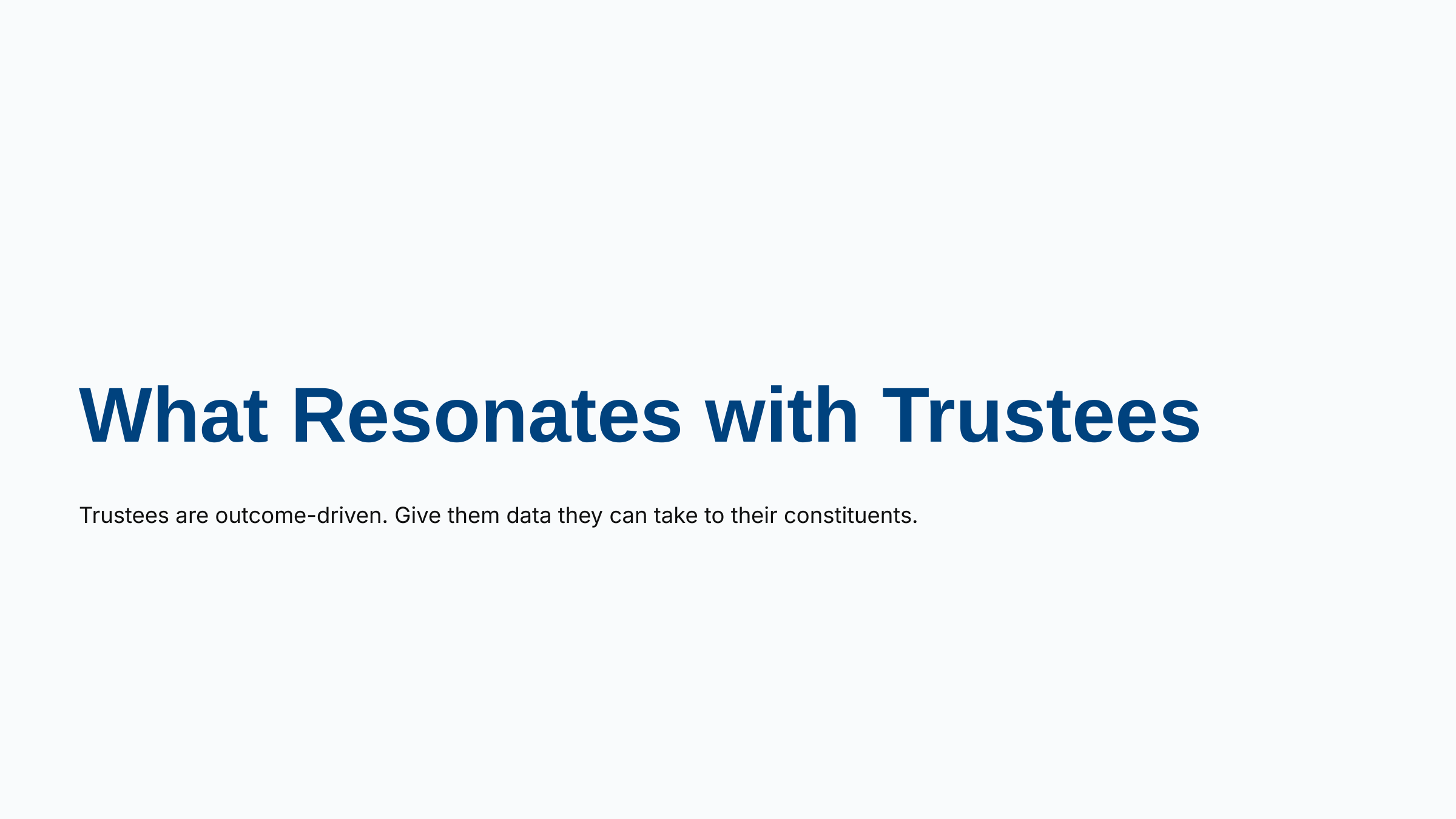

What Resonates with Trustees
Trustees are outcome-driven. Give them data they can take to their constituents.